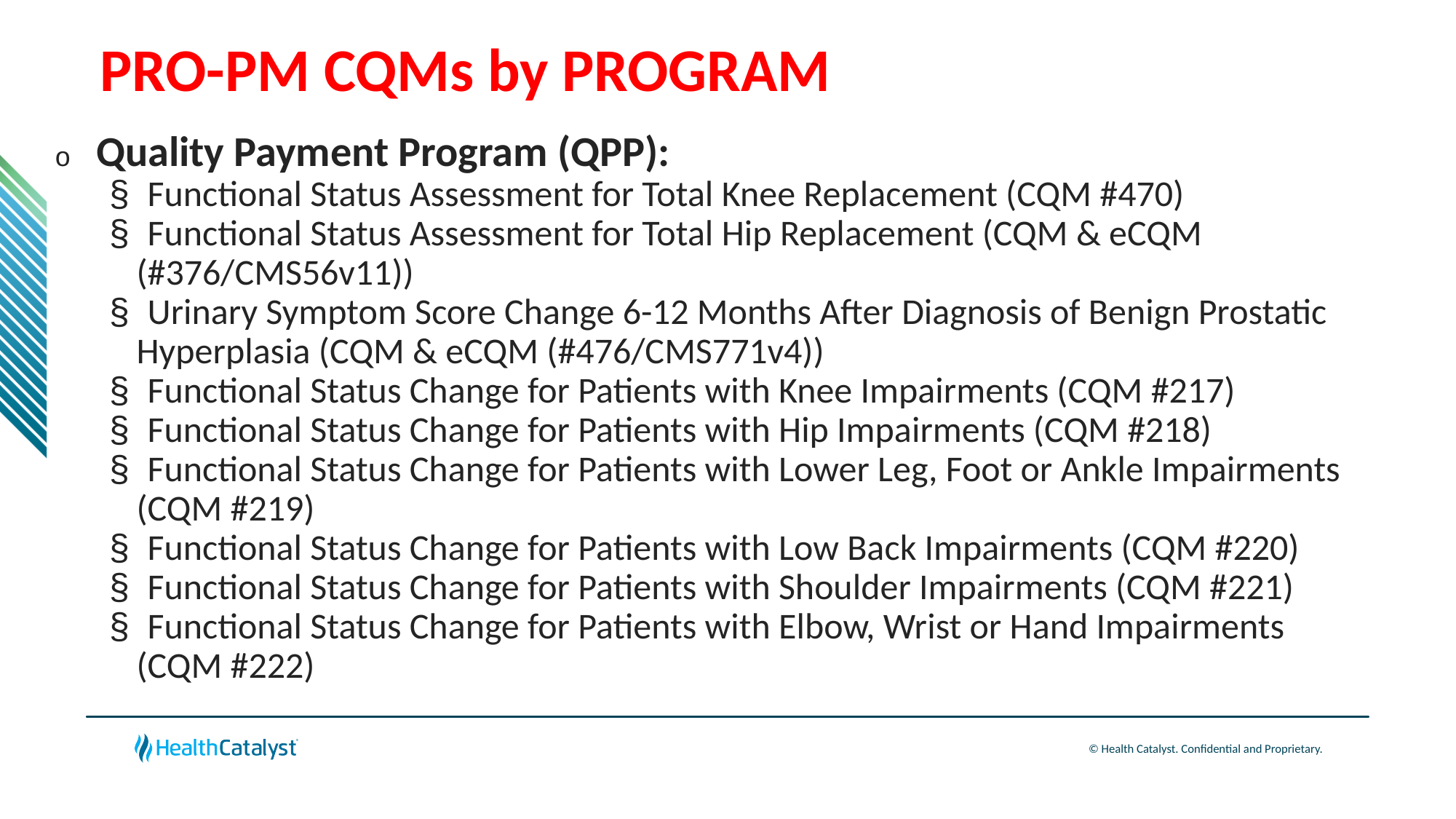

# PRO-PM CQMs by PROGRAM
o   Quality Payment Program (QPP):
§  Functional Status Assessment for Total Knee Replacement (CQM #470)
§  Functional Status Assessment for Total Hip Replacement (CQM & eCQM (#376/CMS56v11))
§  Urinary Symptom Score Change 6-12 Months After Diagnosis of Benign Prostatic Hyperplasia (CQM & eCQM (#476/CMS771v4))
§  Functional Status Change for Patients with Knee Impairments (CQM #217)
§  Functional Status Change for Patients with Hip Impairments (CQM #218)
§  Functional Status Change for Patients with Lower Leg, Foot or Ankle Impairments
(CQM #219)
§  Functional Status Change for Patients with Low Back Impairments (CQM #220)
§  Functional Status Change for Patients with Shoulder Impairments (CQM #221)
§  Functional Status Change for Patients with Elbow, Wrist or Hand Impairments
(CQM #222)